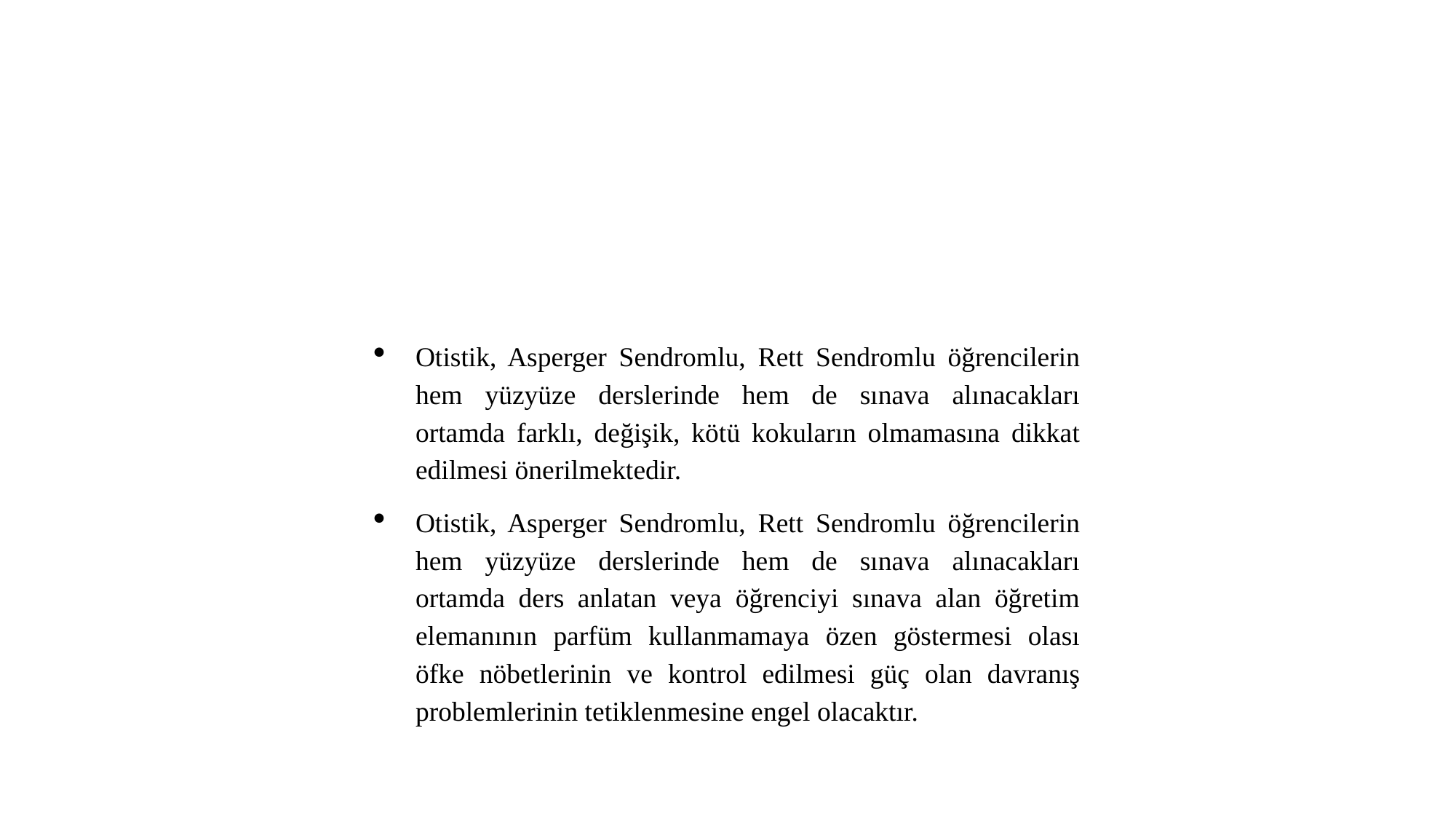

Otistik, Asperger Sendromlu, Rett Sendromlu öğrencilerin hem yüzyüze derslerinde hem de sınava alınacakları ortamda farklı, değişik, kötü kokuların olmamasına dikkat edilmesi önerilmektedir.
Otistik, Asperger Sendromlu, Rett Sendromlu öğrencilerin hem yüzyüze derslerinde hem de sınava alınacakları ortamda ders anlatan veya öğrenciyi sınava alan öğretim elemanının parfüm kullanmamaya özen göstermesi olası öfke nöbetlerinin ve kontrol edilmesi güç olan davranış problemlerinin tetiklenmesine engel olacaktır.